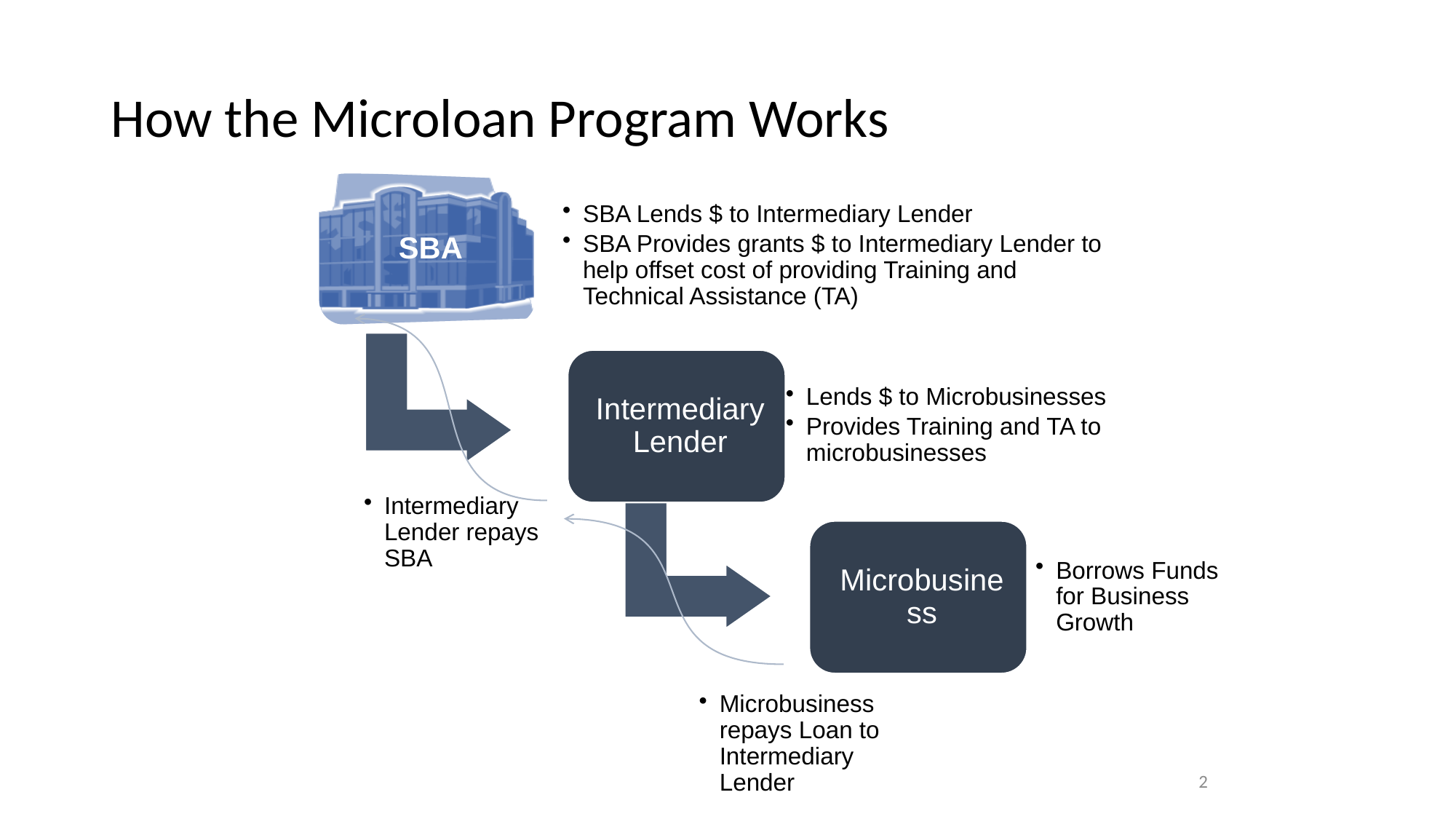

# How the Microloan Program Works
SBA
SBA Lends $ to Intermediary Lender
SBA Provides grants $ to Intermediary Lender to help offset cost of providing Training and Technical Assistance (TA)
Intermediary Lender
Lends $ to Microbusinesses
Provides Training and TA to microbusinesses
Microbusiness

Borrows Funds for Business Growth
Intermediary Lender repays SBA
Microbusiness repays Loan to Intermediary Lender
2